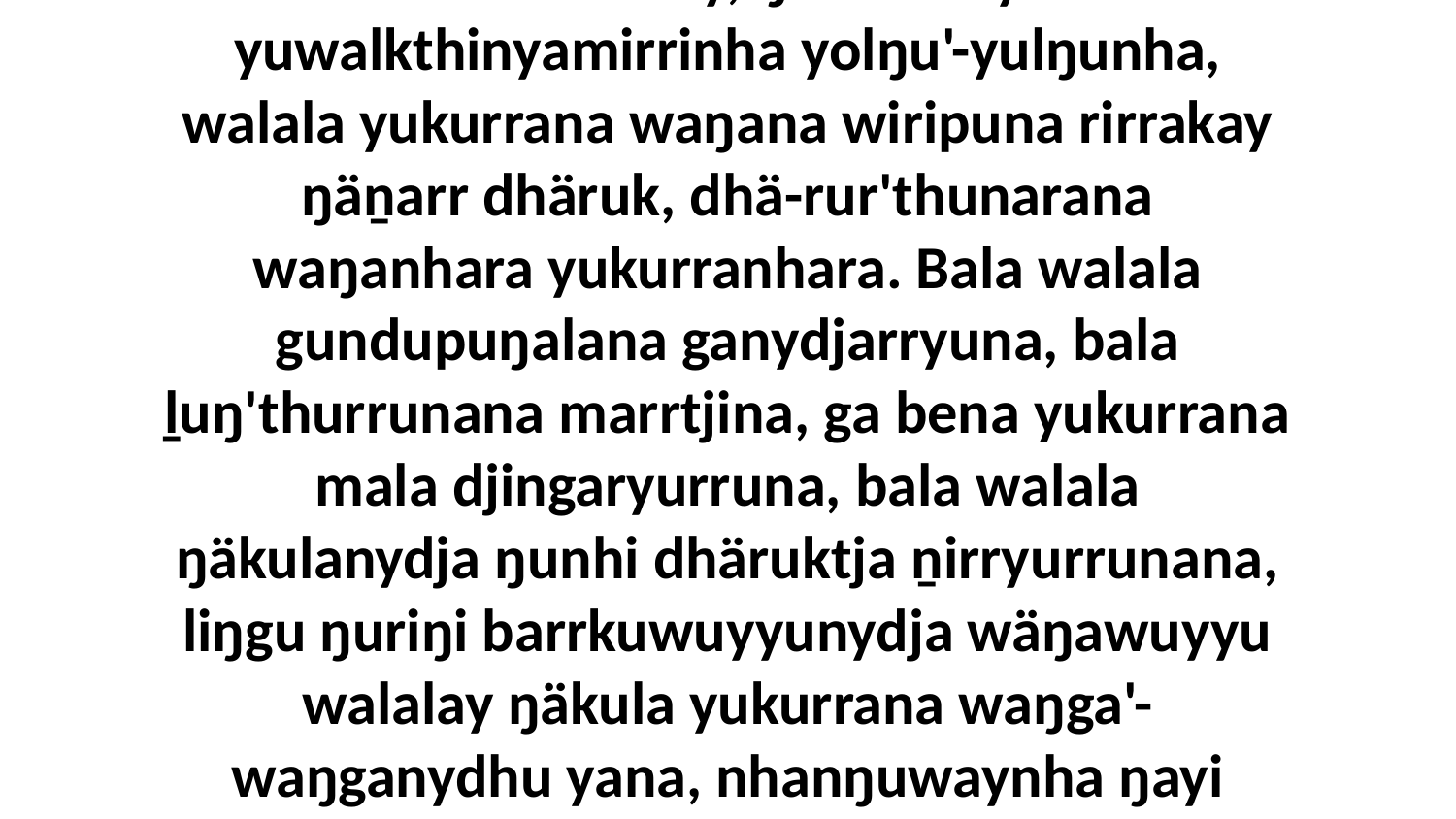

6 Bala walalanydja ŋunhi wiripu-guḻku'yunydja yolŋuyu walalay ŋäkulana walalanha rirrakay, ŋunhinhayi märr-yuwalkthinyamirrinha yolŋu'-yulŋunha, walala yukurrana waŋana wiripuna rirrakay ŋäṉarr dhäruk, dhä-rur'thunarana waŋanhara yukurranhara. Bala walala gundupuŋalana ganydjarryuna, bala ḻuŋ'thurrunana marrtjina, ga bena yukurrana mala djingaryurruna, bala walala ŋäkulanydja ŋunhi dhäruktja ṉirryurrunana, liŋgu ŋuriŋi barrkuwuyyunydja wäŋawuyyu walalay ŋäkula yukurrana waŋga'-waŋganydhu yana, nhanŋuwaynha ŋayi dharaŋarana dhäruk, ŋunhi walala märr-yuwalkthinyamirri yolŋu walala ŋunhi waŋana yukurrana.